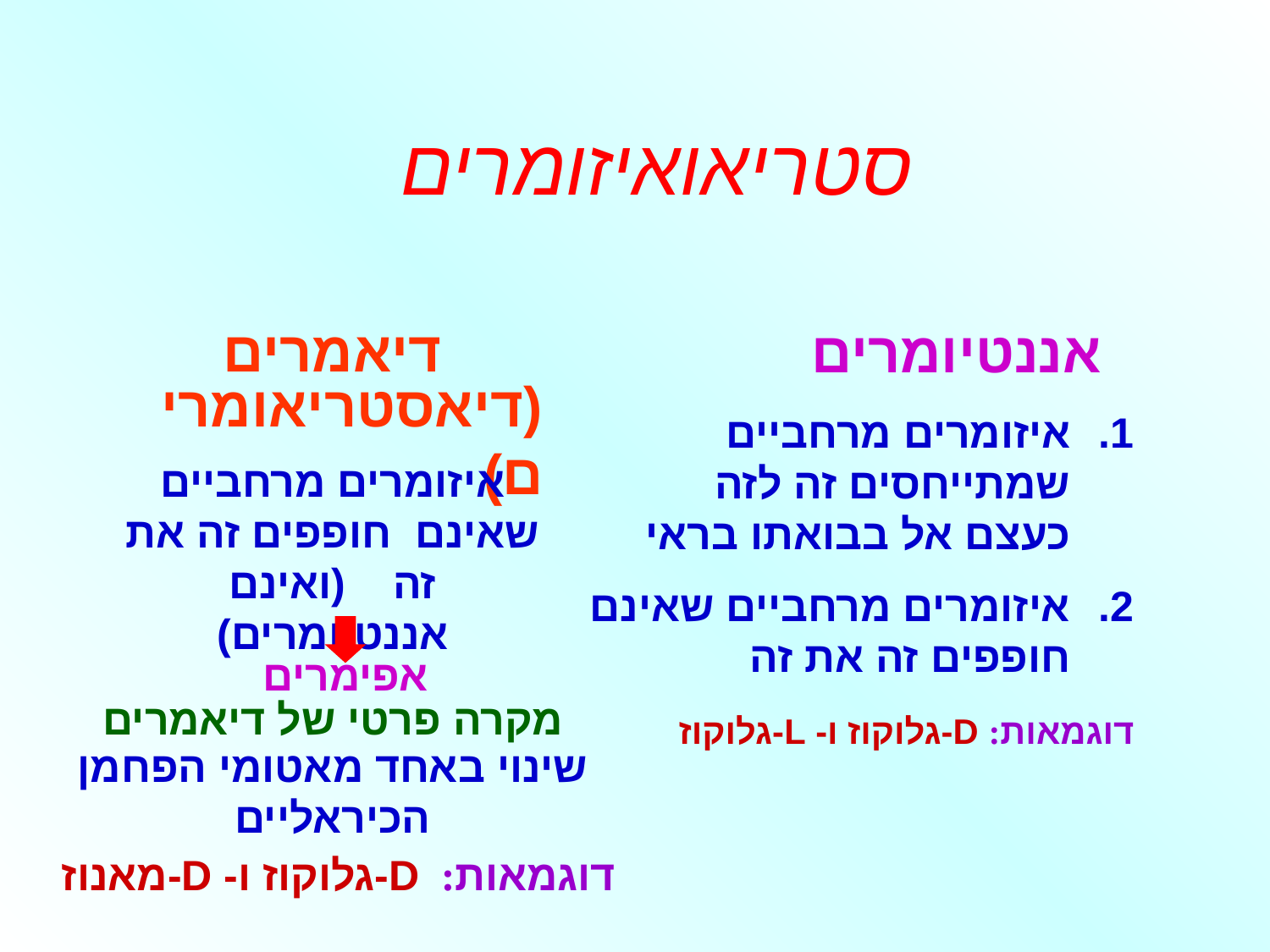

# סטריאואיזומרים
דיאמרים
אננטיומרים
(דיאסטריאומרים)
איזומרים מרחביים שמתייחסים זה לזה   כעצם אל בבואתו בראי
איזומרים מרחביים שאינם חופפים זה את זה
	דוגמאות: D-גלוקוז ו- L-גלוקוז

איזומרים מרחביים שאינם  חופפים זה את זה    (ואינם אננטיומרים)

אפימרים
מקרה פרטי של דיאמרים
שינוי באחד מאטומי הפחמן הכיראליים
דוגמאות:  D-גלוקוז ו- D-מאנוז